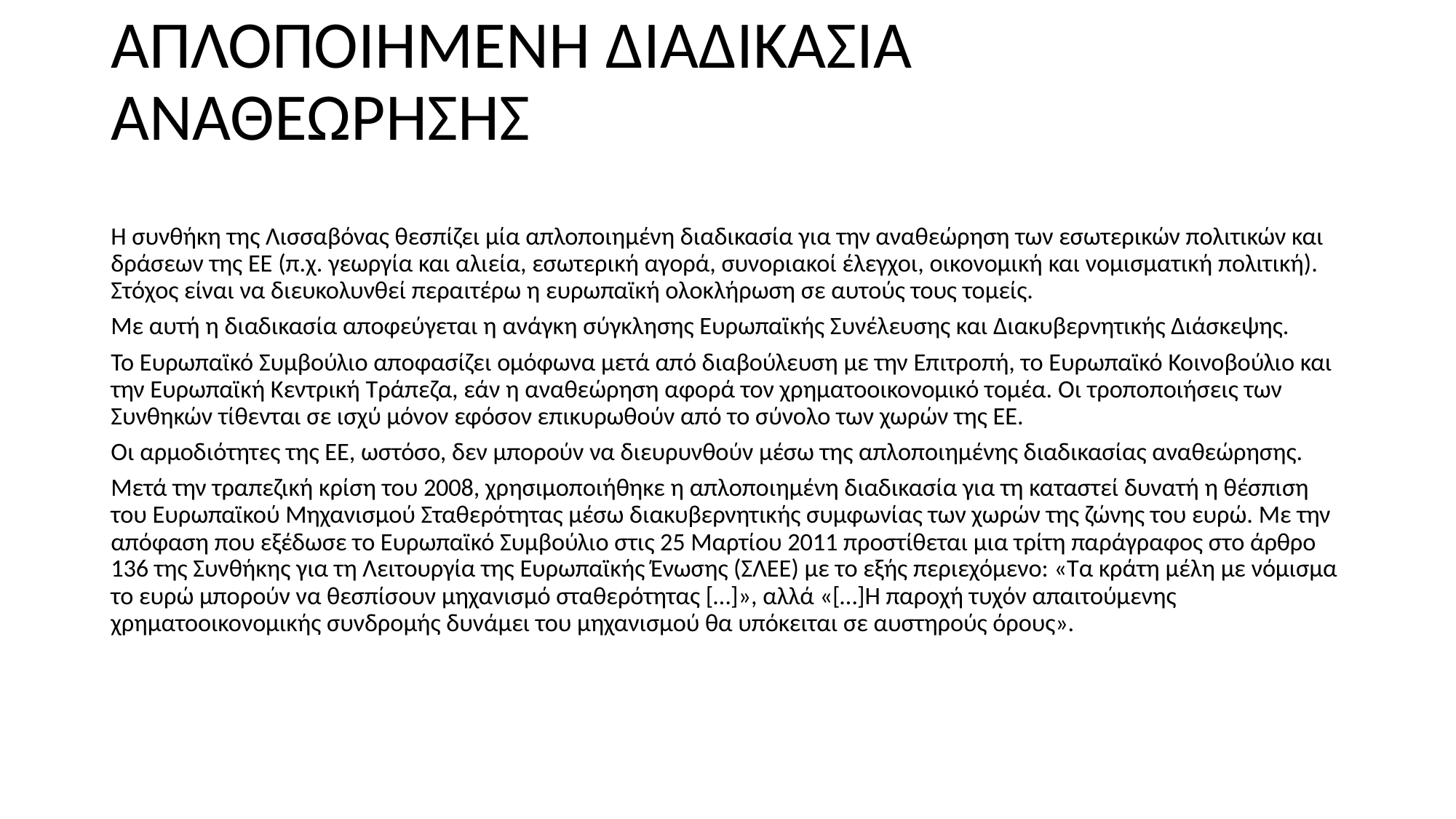

# ΑΠΛΟΠΟΙΗΜΕΝΗ ΔΙΑΔΙΚΑΣΙΑ ΑΝΑΘΕΩΡΗΣΗΣ
Η συνθήκη της Λισσαβόνας θεσπίζει μία απλοποιημένη διαδικασία για την αναθεώρηση των εσωτερικών πολιτικών και δράσεων της ΕΕ (π.χ. γεωργία και αλιεία, εσωτερική αγορά, συνοριακοί έλεγχοι, οικονομική και νομισματική πολιτική). Στόχος είναι να διευκολυνθεί περαιτέρω η ευρωπαϊκή ολοκλήρωση σε αυτούς τους τομείς.
Με αυτή η διαδικασία αποφεύγεται η ανάγκη σύγκλησης Ευρωπαϊκής Συνέλευσης και Διακυβερνητικής Διάσκεψης.
Το Ευρωπαϊκό Συμβούλιο αποφασίζει ομόφωνα μετά από διαβούλευση με την Επιτροπή, το Ευρωπαϊκό Κοινοβούλιο και την Ευρωπαϊκή Κεντρική Τράπεζα, εάν η αναθεώρηση αφορά τον χρηματοοικονομικό τομέα. Οι τροποποιήσεις των Συνθηκών τίθενται σε ισχύ μόνον εφόσον επικυρωθούν από το σύνολο των χωρών της ΕΕ.
Οι αρμοδιότητες της ΕΕ, ωστόσο, δεν μπορούν να διευρυνθούν μέσω της απλοποιημένης διαδικασίας αναθεώρησης.
Μετά την τραπεζική κρίση του 2008, χρησιμοποιήθηκε η απλοποιημένη διαδικασία για τη καταστεί δυνατή η θέσπιση του Ευρωπαϊκού Μηχανισμού Σταθερότητας μέσω διακυβερνητικής συμφωνίας των χωρών της ζώνης του ευρώ. Με την απόφαση που εξέδωσε το Ευρωπαϊκό Συμβούλιο στις 25 Μαρτίου 2011 προστίθεται μια τρίτη παράγραφος στο άρθρο 136 της Συνθήκης για τη Λειτουργία της Ευρωπαϊκής Ένωσης (ΣΛΕΕ) με το εξής περιεχόμενο: «Τα κράτη μέλη με νόμισμα το ευρώ μπορούν να θεσπίσουν μηχανισμό σταθερότητας […]», αλλά «[…]Η παροχή τυχόν απαιτούμενης χρηματοοικονομικής συνδρομής δυνάμει του μηχανισμού θα υπόκειται σε αυστηρούς όρους».